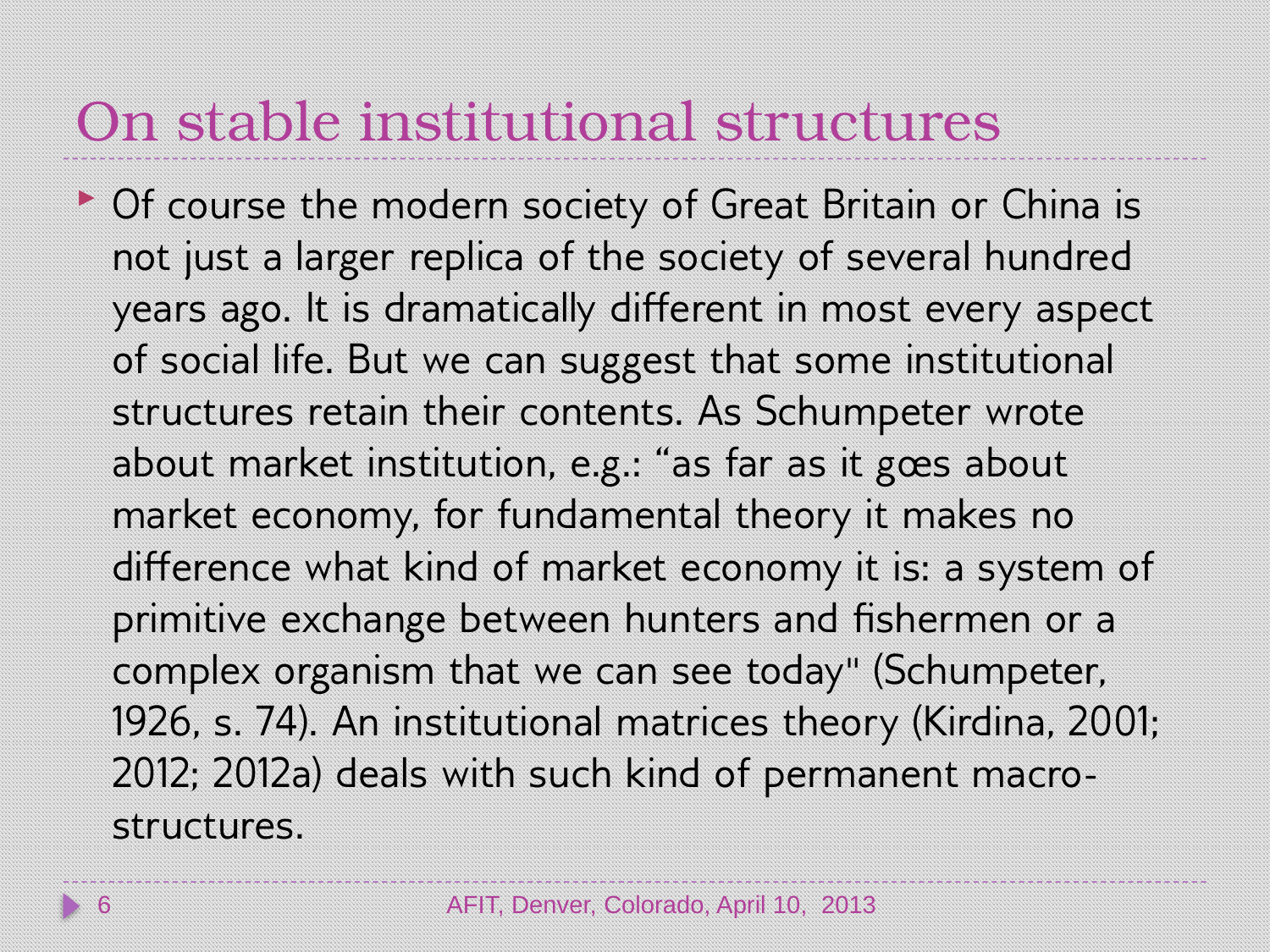

# On stable institutional structures
Of course the modern society of Great Britain or China is not just a larger replica of the society of several hundred years ago. It is dramatically different in most every aspect of social life. But we can suggest that some institutional structures retain their contents. As Schumpeter wrote about market institution, e.g.: “as far as it goes about market economy, for fundamental theory it makes no difference what kind of market economy it is: a system of primitive exchange between hunters and fishermen or a complex organism that we can see today" (Schumpeter,  1926, s. 74). An institutional matrices theory (Kirdina, 2001; 2012; 2012a) deals with such kind of permanent macro-structures.

6
AFIT, Denver, Colorado, April 10,  2013